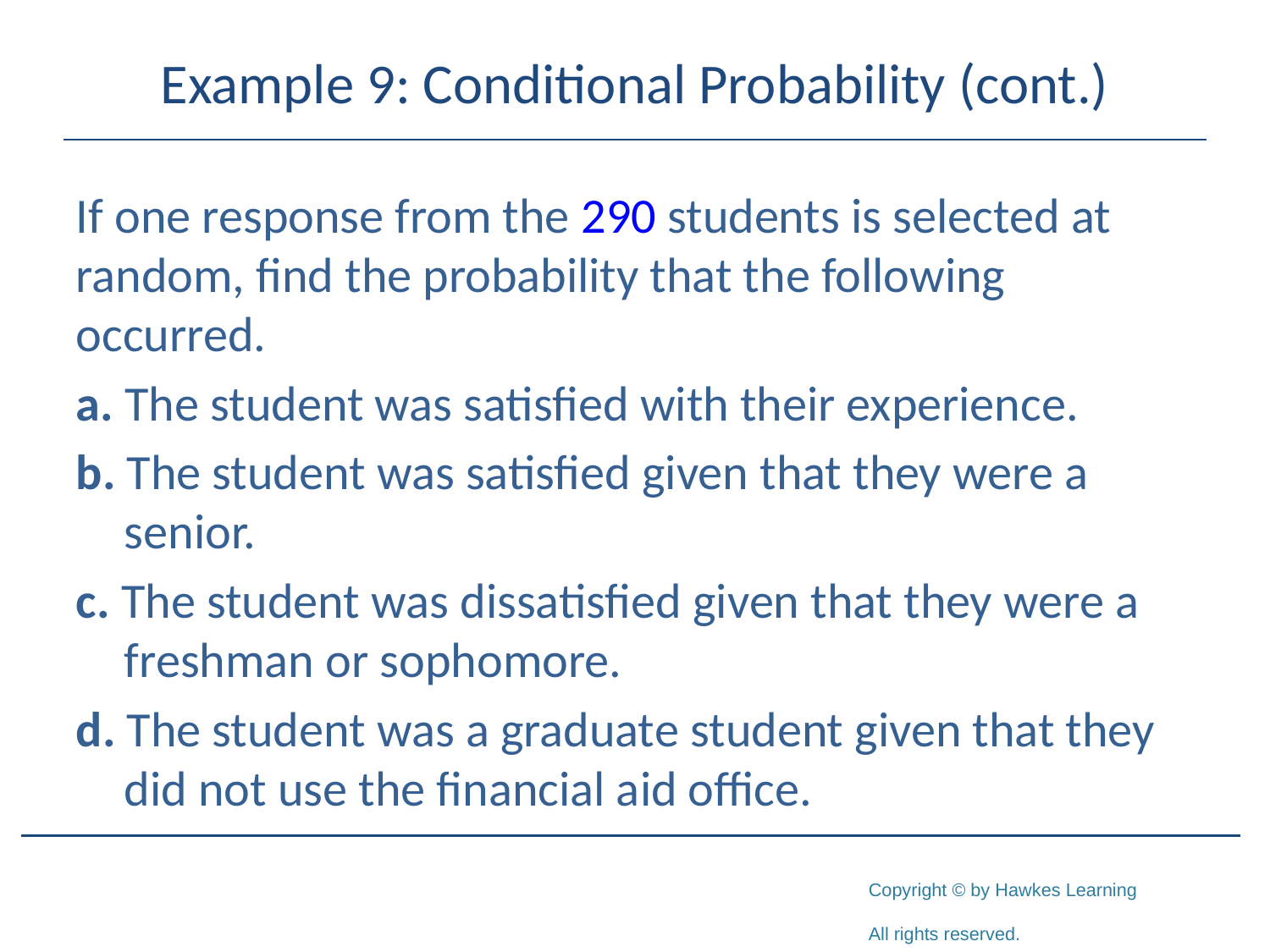

# Example 9: Conditional Probability (cont.)
If one response from the 290 students is selected at random, find the probability that the following occurred.
a. The student was satisfied with their experience.
b. The student was satisfied given that they were a senior.
c. The student was dissatisfied given that they were a freshman or sophomore.
d. The student was a graduate student given that they did not use the financial aid office.